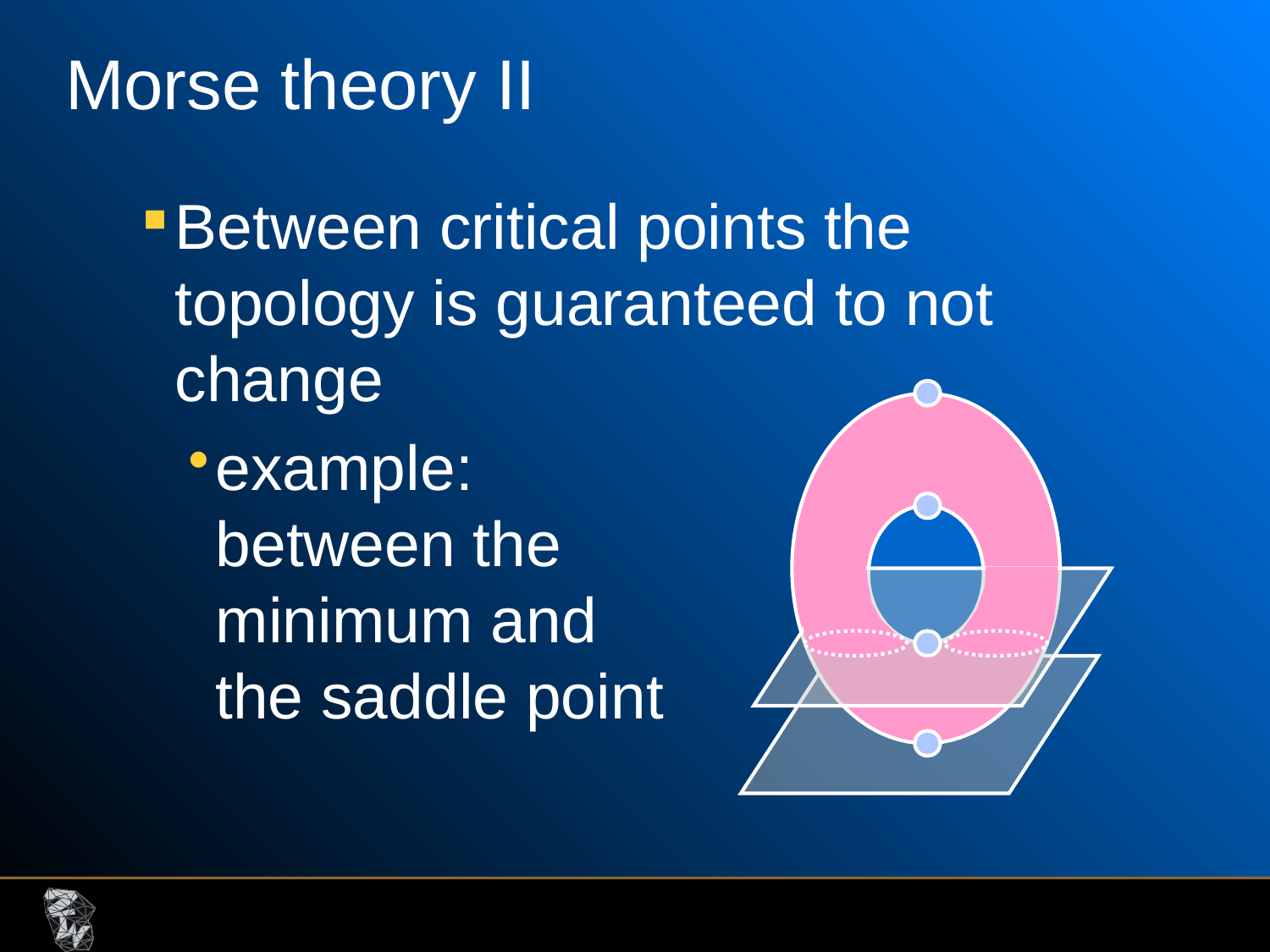

# Morse theory II
Between critical points the topology is guaranteed to not change
example:
between the
minimum and
the saddle point